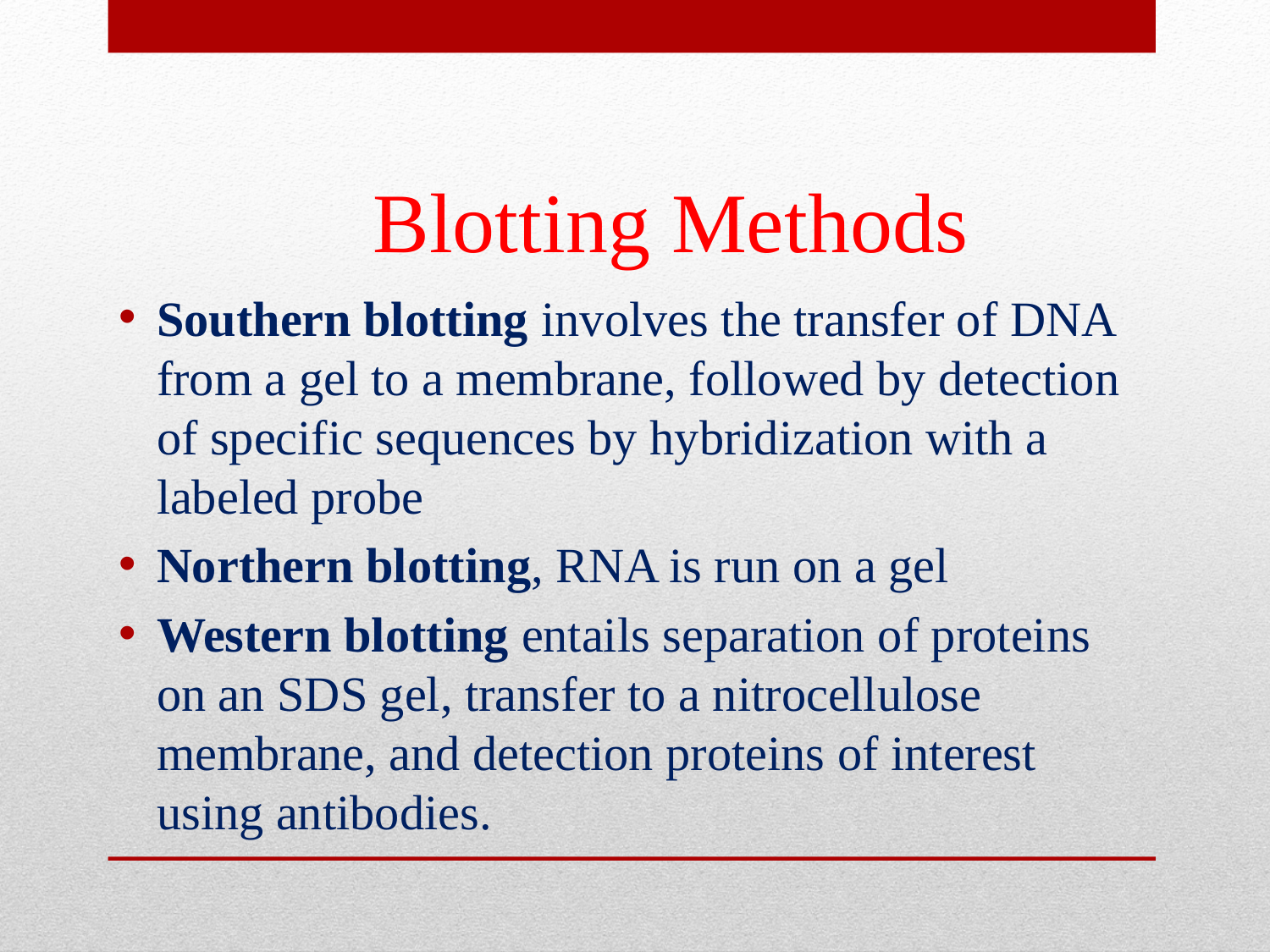

# Blotting Methods
Southern blotting involves the transfer of DNA from a gel to a membrane, followed by detection of specific sequences by hybridization with a labeled probe
Northern blotting, RNA is run on a gel
Western blotting entails separation of proteins on an SDS gel, transfer to a nitrocellulose membrane, and detection proteins of interest using antibodies.